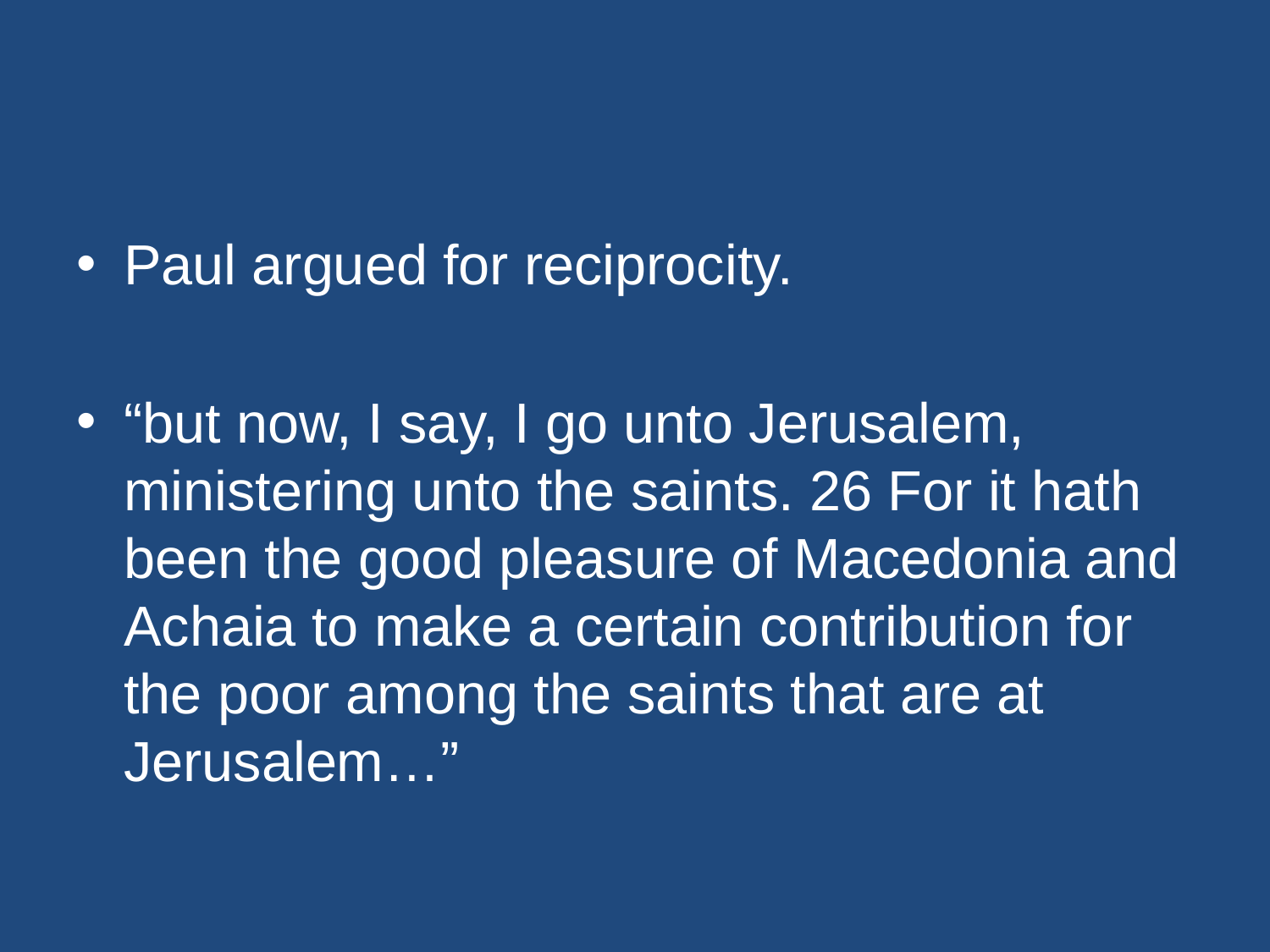

#
Paul argued for reciprocity.

“but now, I say, I go unto Jerusalem, ministering unto the saints. 26 For it hath been the good pleasure of Macedonia and Achaia to make a certain contribution for the poor among the saints that are at Jerusalem…”